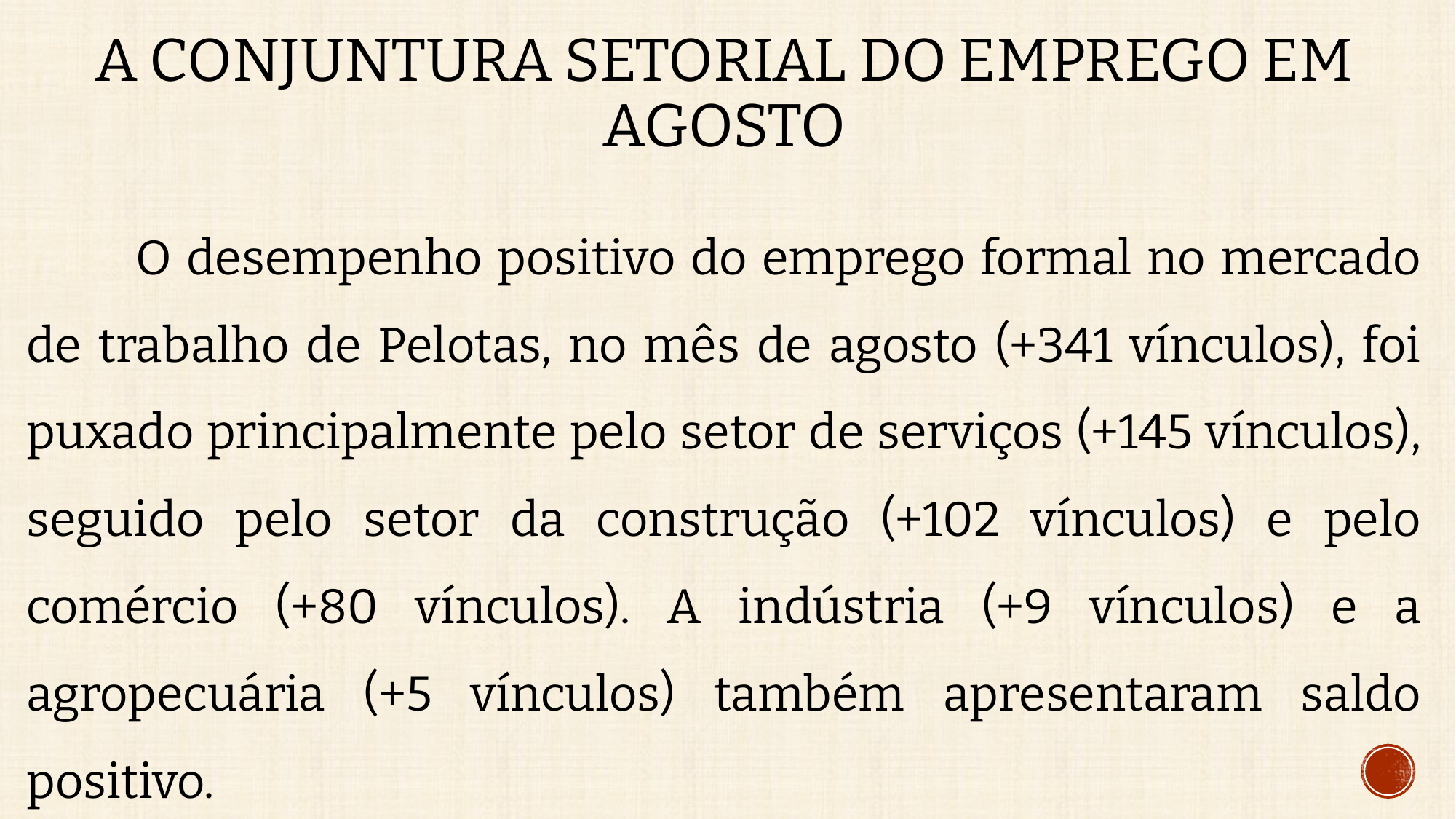

# A conjuntura setorial do emprego EM agosto
	O desempenho positivo do emprego formal no mercado de trabalho de Pelotas, no mês de agosto (+341 vínculos), foi puxado principalmente pelo setor de serviços (+145 vínculos), seguido pelo setor da construção (+102 vínculos) e pelo comércio (+80 vínculos). A indústria (+9 vínculos) e a agropecuária (+5 vínculos) também apresentaram saldo positivo.